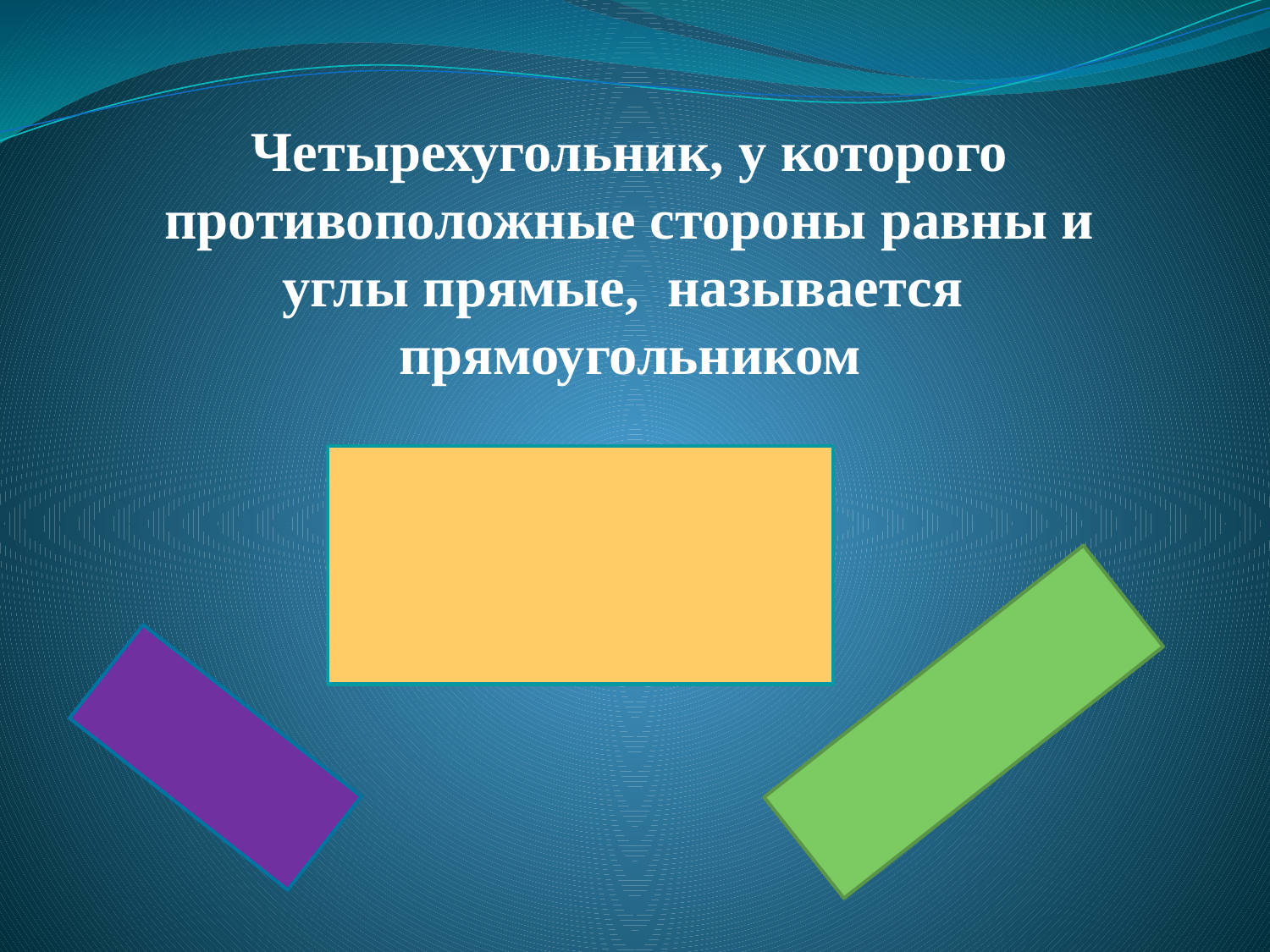

Четырехугольник, у которого противоположные стороны равны и углы прямые,  называется  прямоугольником